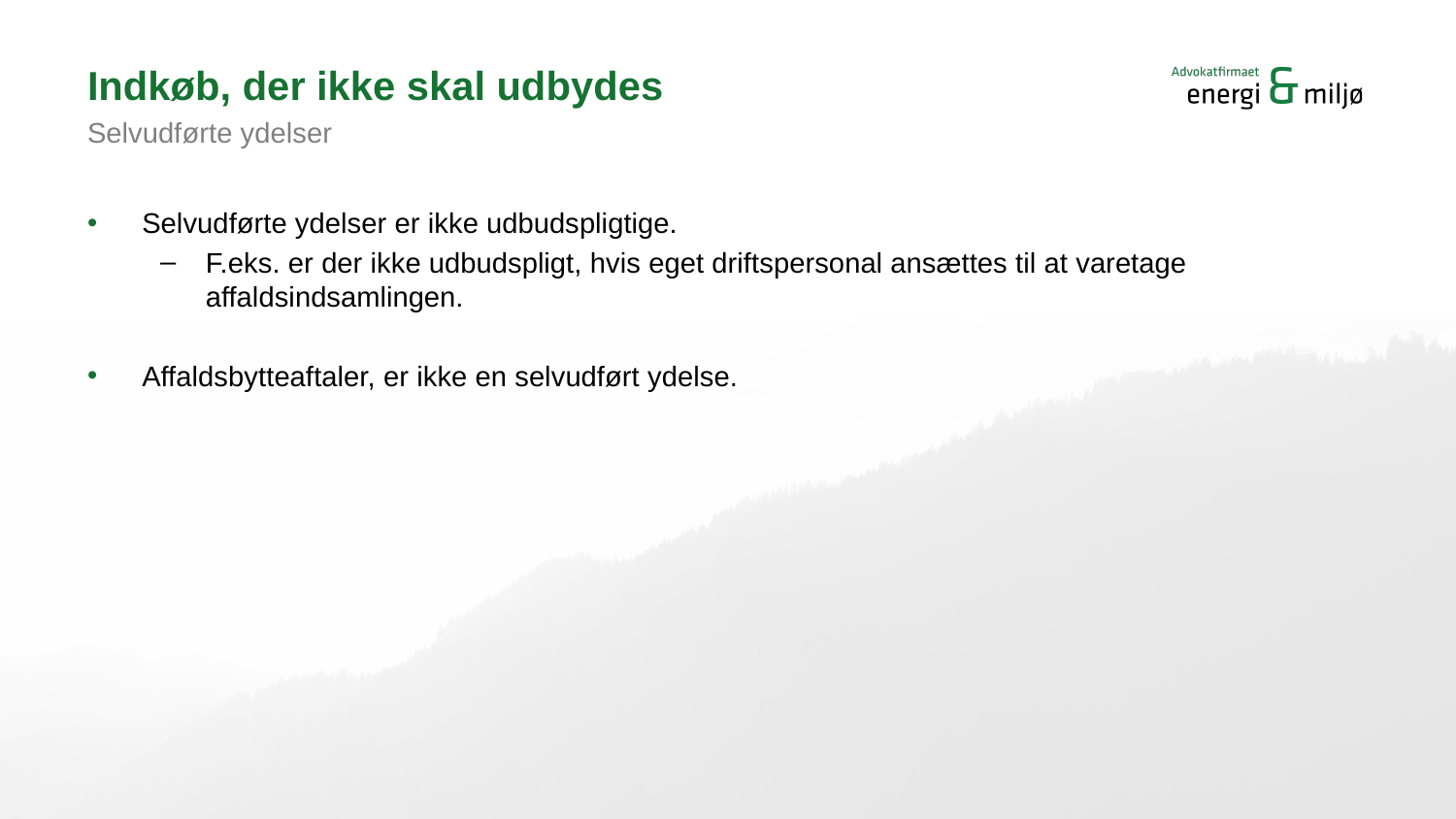

# Indkøb, der ikke skal udbydes
Selvudførte ydelser
Selvudførte ydelser er ikke udbudspligtige.
F.eks. er der ikke udbudspligt, hvis eget driftspersonal ansættes til at varetage affaldsindsamlingen.

Affaldsbytteaftaler, er ikke en selvudført ydelse.